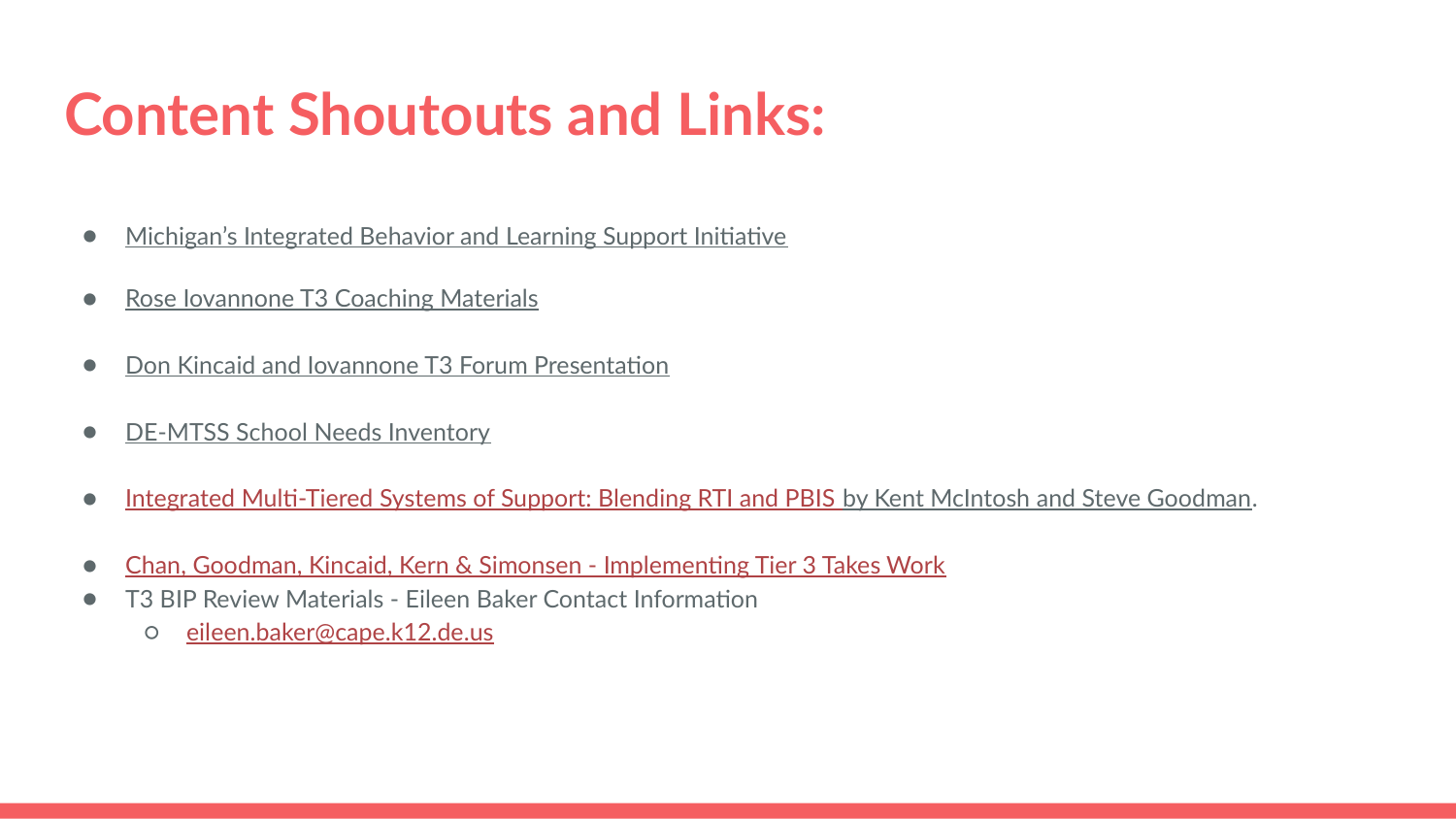

# Content Shoutouts and Links:
Michigan’s Integrated Behavior and Learning Support Initiative
Rose Iovannone T3 Coaching Materials
Don Kincaid and Iovannone T3 Forum Presentation
DE-MTSS School Needs Inventory
Integrated Multi-Tiered Systems of Support: Blending RTI and PBIS by Kent McIntosh and Steve Goodman.
Chan, Goodman, Kincaid, Kern & Simonsen - Implementing Tier 3 Takes Work
T3 BIP Review Materials - Eileen Baker Contact Information
eileen.baker@cape.k12.de.us